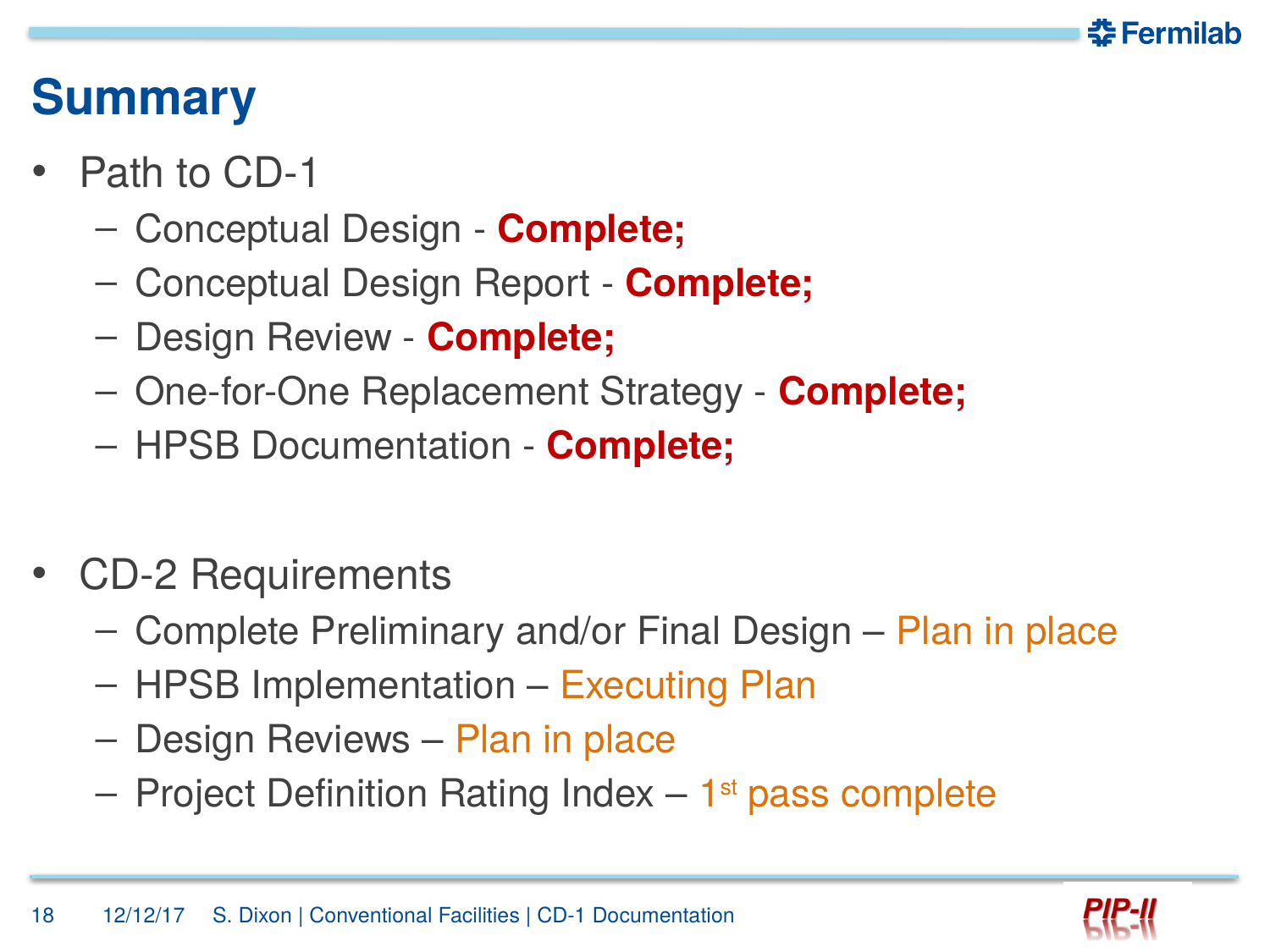

# Summary
Path to CD-1
Conceptual Design - Complete;
Conceptual Design Report - Complete;
Design Review - Complete;
One-for-One Replacement Strategy - Complete;
HPSB Documentation - Complete;

CD-2 Requirements
Complete Preliminary and/or Final Design – Plan in place
HPSB Implementation – Executing Plan
Design Reviews – Plan in place
Project Definition Rating Index – 1st pass complete
18
12/12/17
S. Dixon | Conventional Facilities | CD-1 Documentation